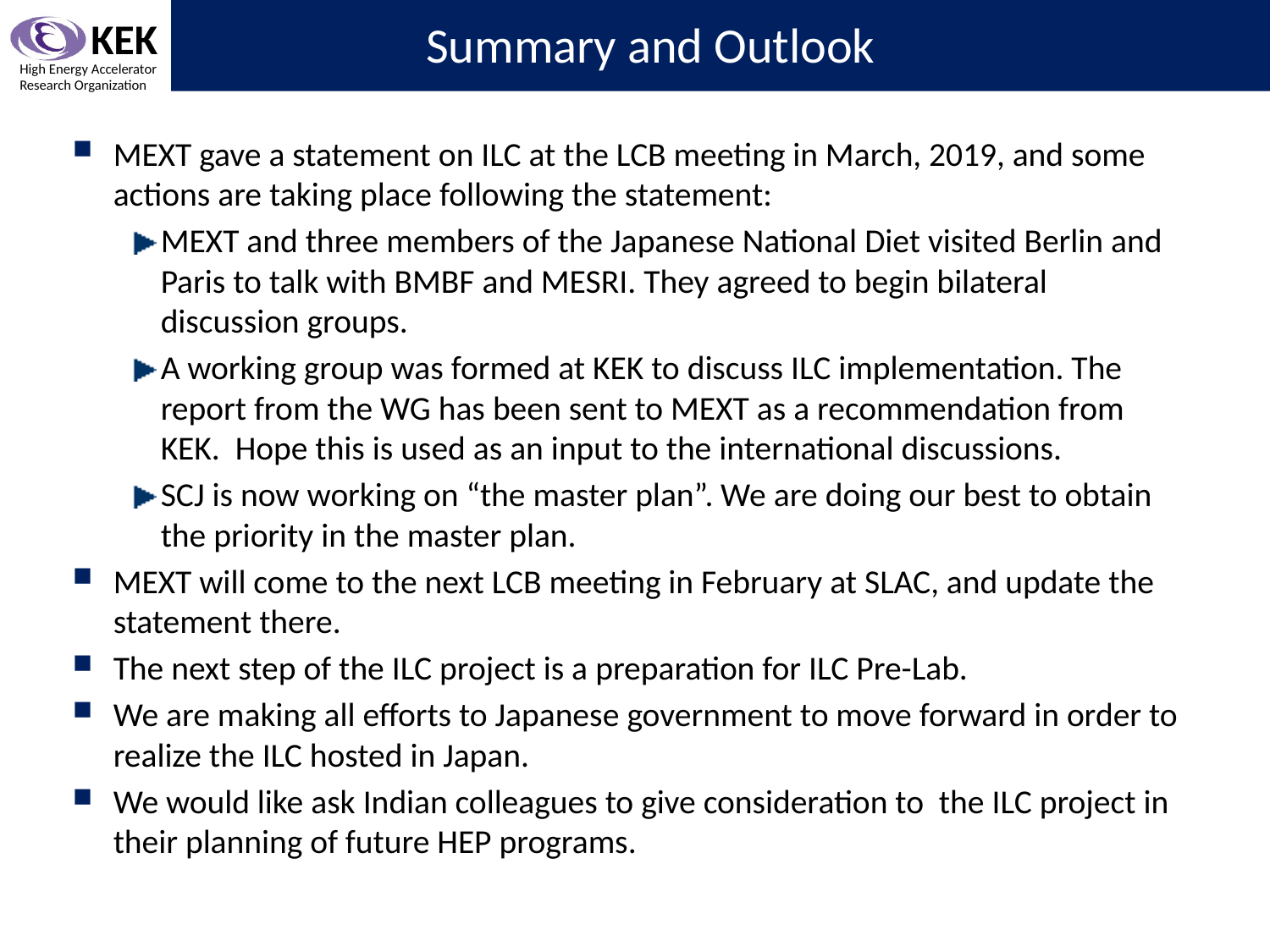

# Summary and Outlook

MEXT gave a statement on ILC at the LCB meeting in March, 2019, and some actions are taking place following the statement:
MEXT and three members of the Japanese National Diet visited Berlin and Paris to talk with BMBF and MESRI. They agreed to begin bilateral discussion groups.
A working group was formed at KEK to discuss ILC implementation. The report from the WG has been sent to MEXT as a recommendation from KEK.  Hope this is used as an input to the international discussions.
SCJ is now working on “the master plan”. We are doing our best to obtain the priority in the master plan.
MEXT will come to the next LCB meeting in February at SLAC, and update the statement there.
The next step of the ILC project is a preparation for ILC Pre-Lab.
We are making all efforts to Japanese government to move forward in order to realize the ILC hosted in Japan.
We would like ask Indian colleagues to give consideration to  the ILC project in their planning of future HEP programs.